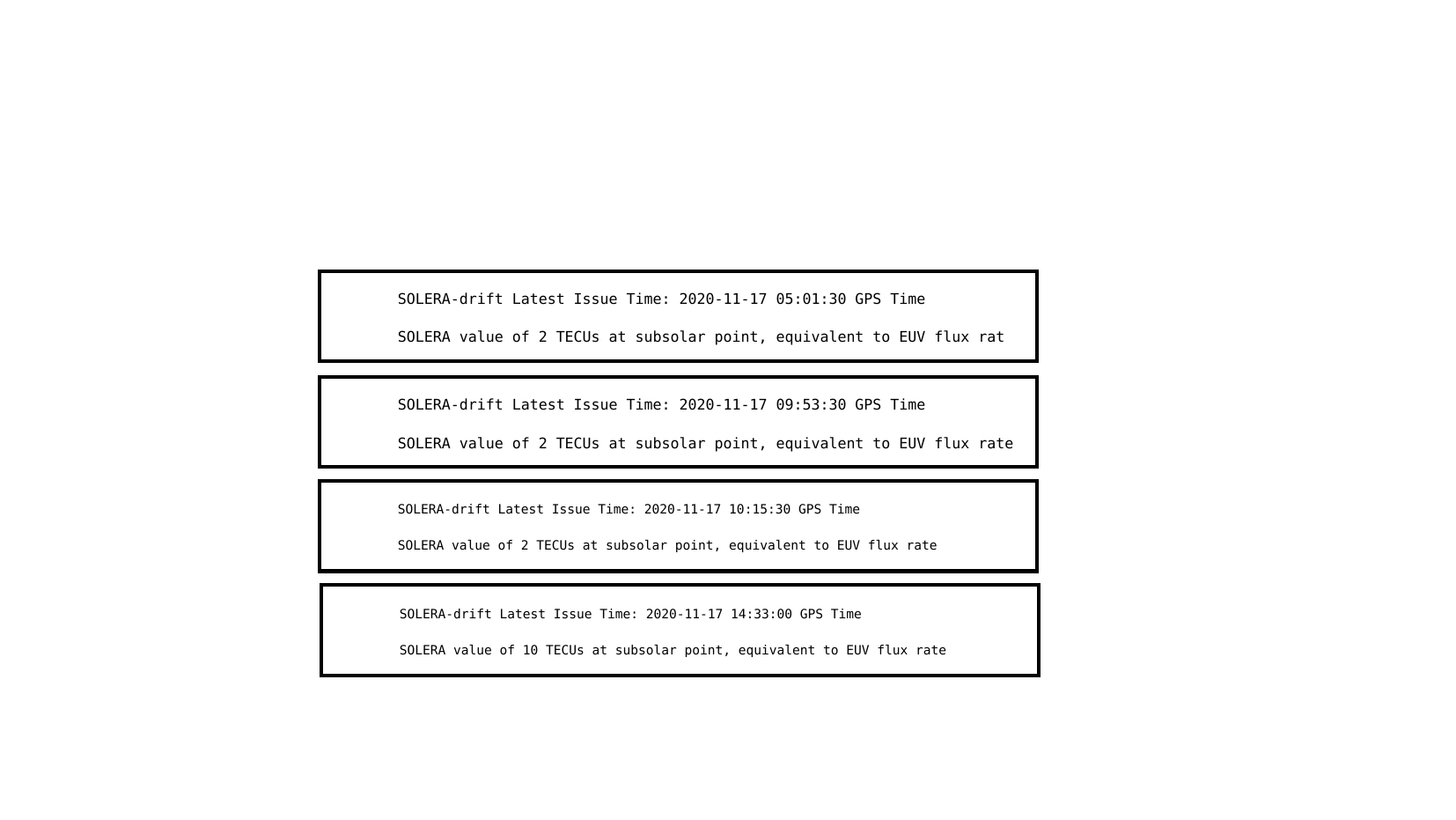

SOLERA-drift Latest Issue Time: 2020-11-17 05:01:30 GPS Time
SOLERA value of 2 TECUs at subsolar point, equivalent to EUV flux rat
SOLERA-drift Latest Issue Time: 2020-11-17 09:53:30 GPS Time
SOLERA value of 2 TECUs at subsolar point, equivalent to EUV flux rate
SOLERA-drift Latest Issue Time: 2020-11-17 10:15:30 GPS Time
SOLERA value of 2 TECUs at subsolar point, equivalent to EUV flux rate
SOLERA-drift Latest Issue Time: 2020-11-17 14:33:00 GPS Time
SOLERA value of 10 TECUs at subsolar point, equivalent to EUV flux rate